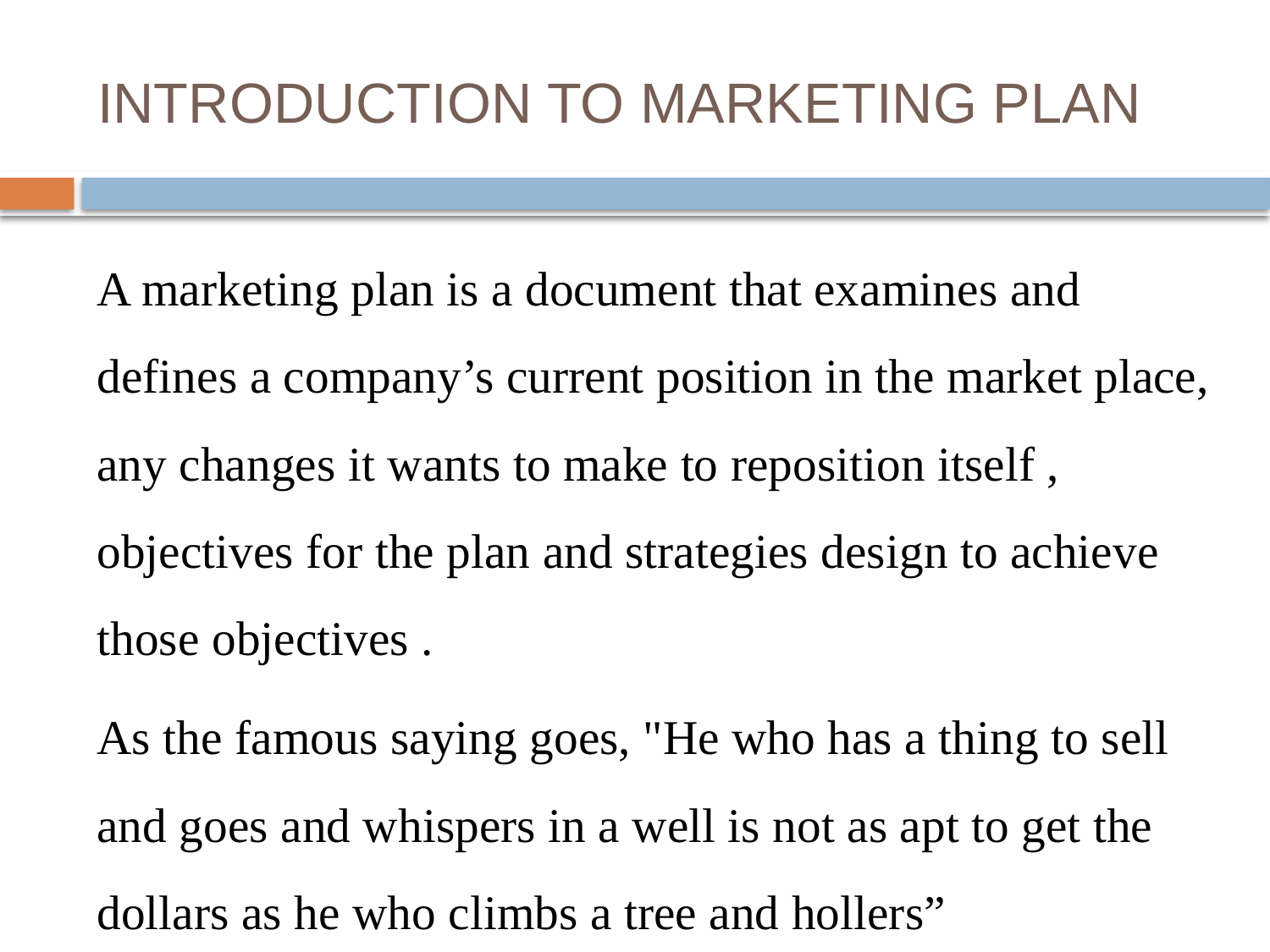

# INTRODUCTION TO MARKETING PLAN
		A marketing plan is a document that examines and defines a company’s current position in the market place, any changes it wants to make to reposition itself , objectives for the plan and strategies design to achieve those objectives .
		As the famous saying goes, "He who has a thing to sell and goes and whispers in a well is not as apt to get the dollars as he who climbs a tree and hollers”